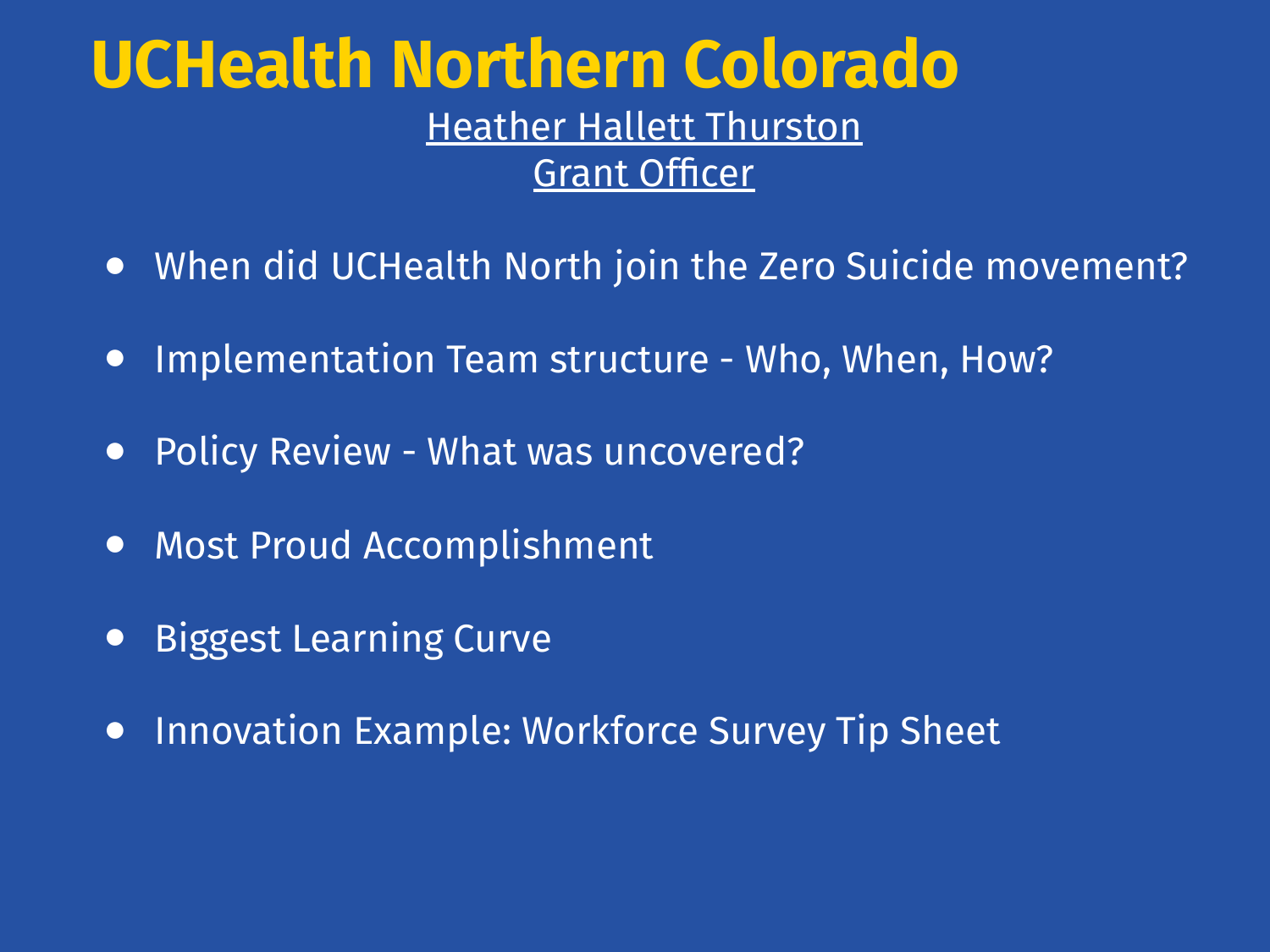

UCHealth Northern Colorado
Heather Hallett Thurston
Grant Officer

When did UCHealth North join the Zero Suicide movement?

Implementation Team structure - Who, When, How?

Policy Review - What was uncovered?

Most Proud Accomplishment

Biggest Learning Curve

Innovation Example: Workforce Survey Tip Sheet